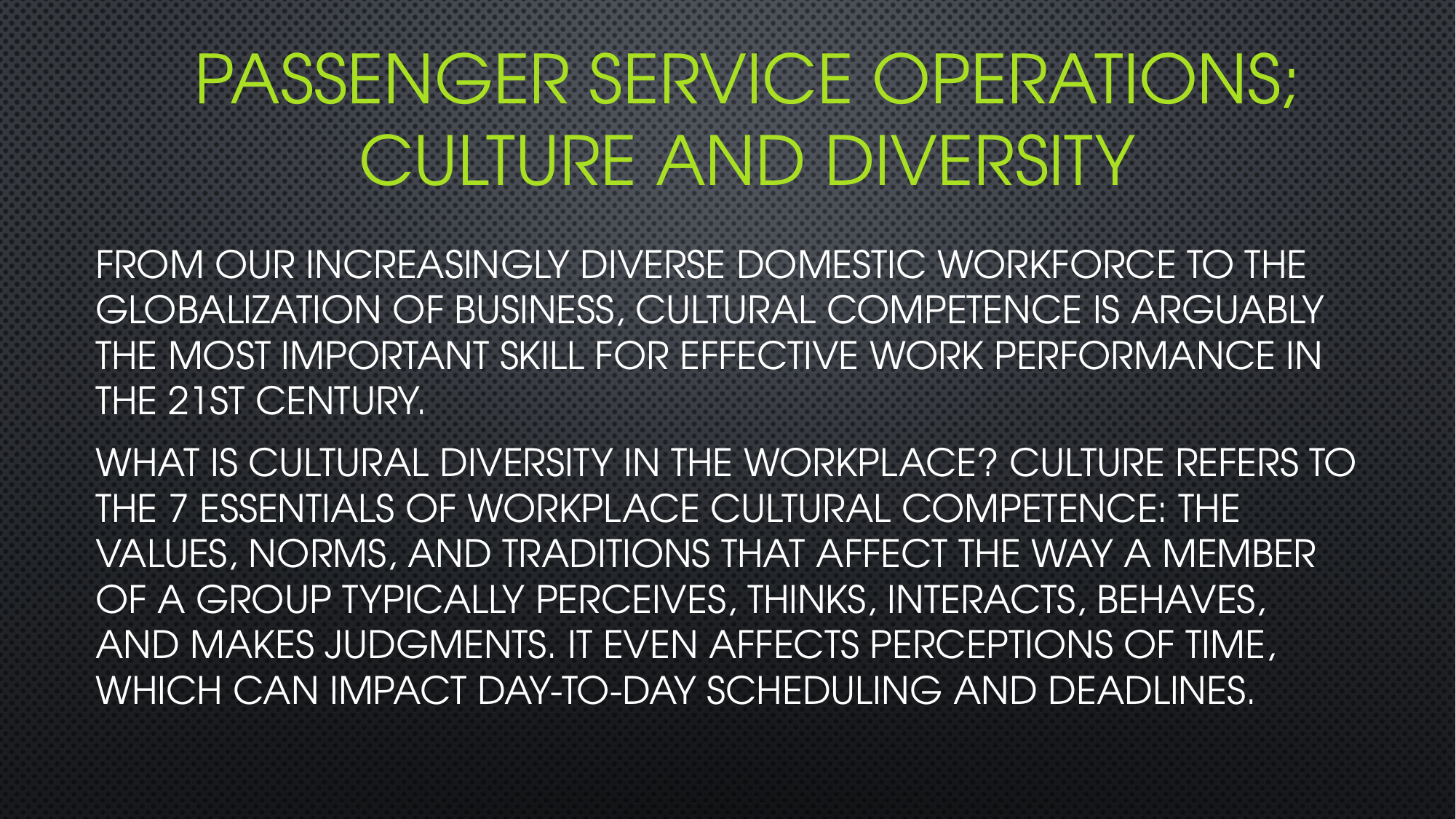

# Passenger service operations; culture and diversity
From our increasingly diverse domestic workforce to the globalization of business, cultural competence is arguably the most important skill for effective work performance in the 21st century.
What is cultural diversity in the workplace? Culture refers to the 7 Essentials of Workplace Cultural Competence: the values, norms, and traditions that affect the way a member of a group typically perceives, thinks, interacts, behaves, and makes judgments. It even affects perceptions of time, which can impact day-to-day scheduling and deadlines.